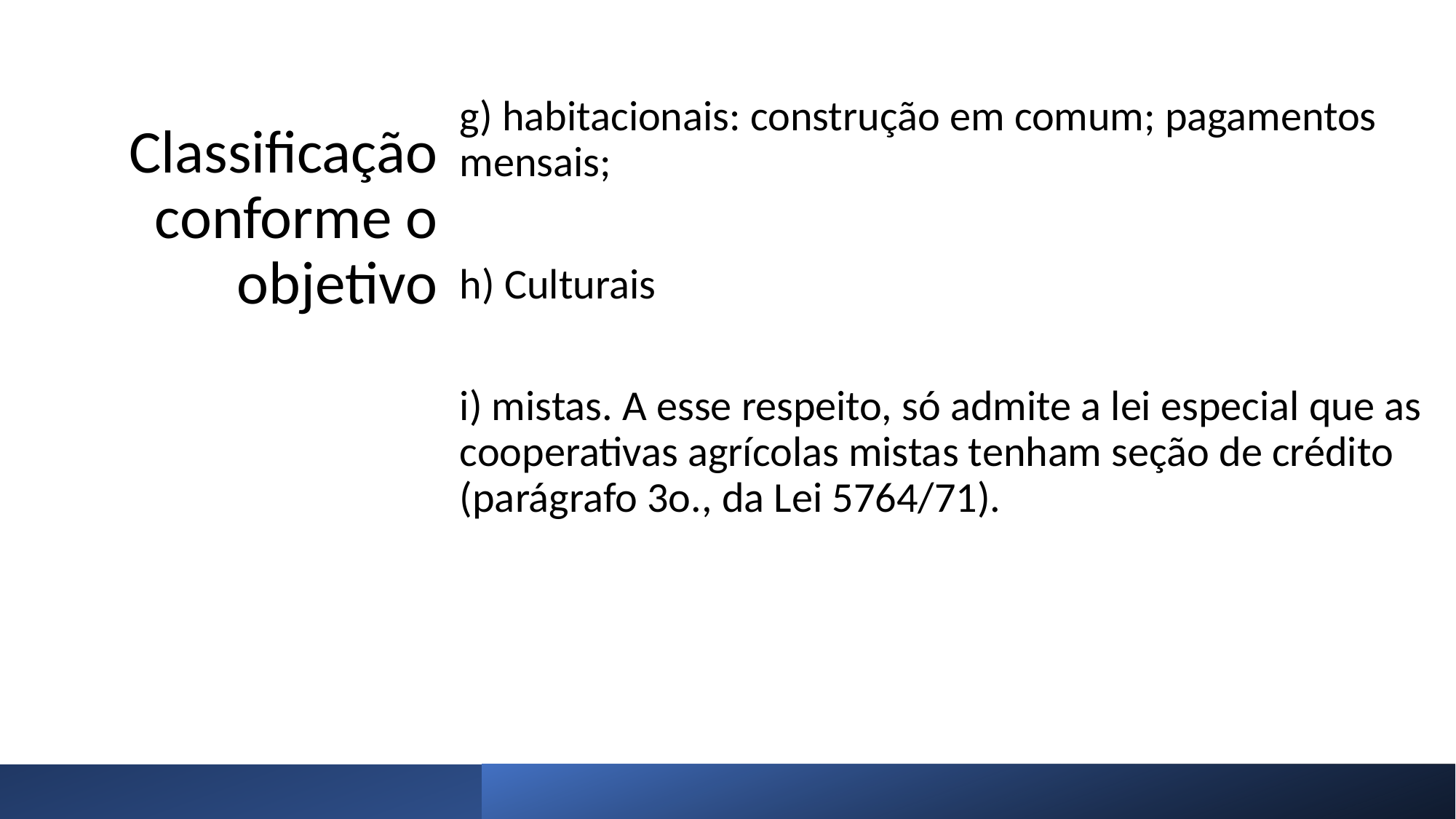

g) habitacionais: construção em comum; pagamentos mensais;

h) Culturais

i) mistas. A esse respeito, só admite a lei especial que as cooperativas agrícolas mistas tenham seção de crédito (parágrafo 3o., da Lei 5764/71).

# Classificação conforme o objetivo